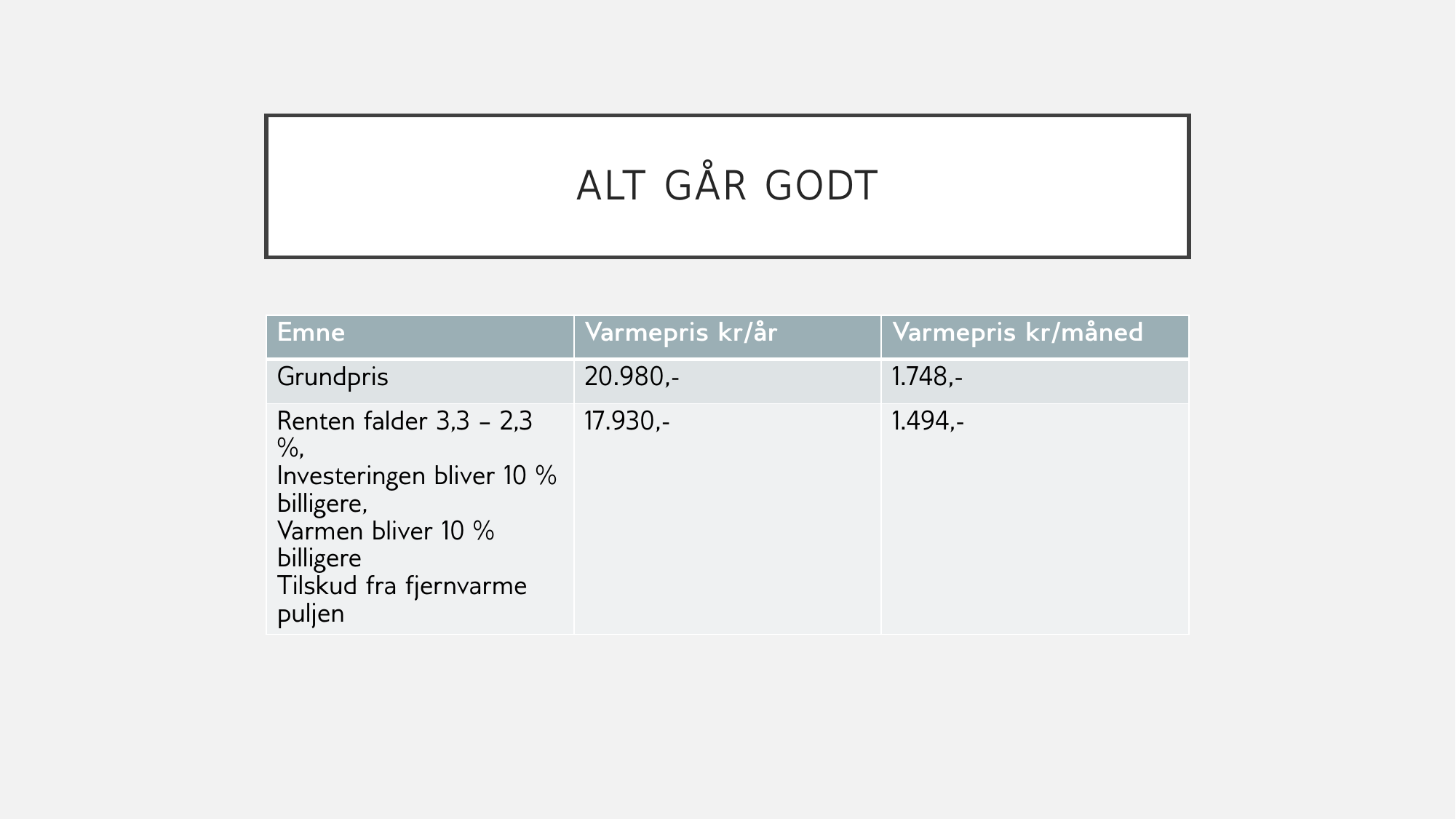

# Alt går godt
| Emne | Varmepris kr/år | Varmepris kr/måned |
| --- | --- | --- |
| Grundpris | 20.980,- | 1.748,- |
| Renten falder 3,3 – 2,3 %, Investeringen bliver 10 % billigere, Varmen bliver 10 % billigere Tilskud fra fjernvarme puljen | 17.930,- | 1.494,- |